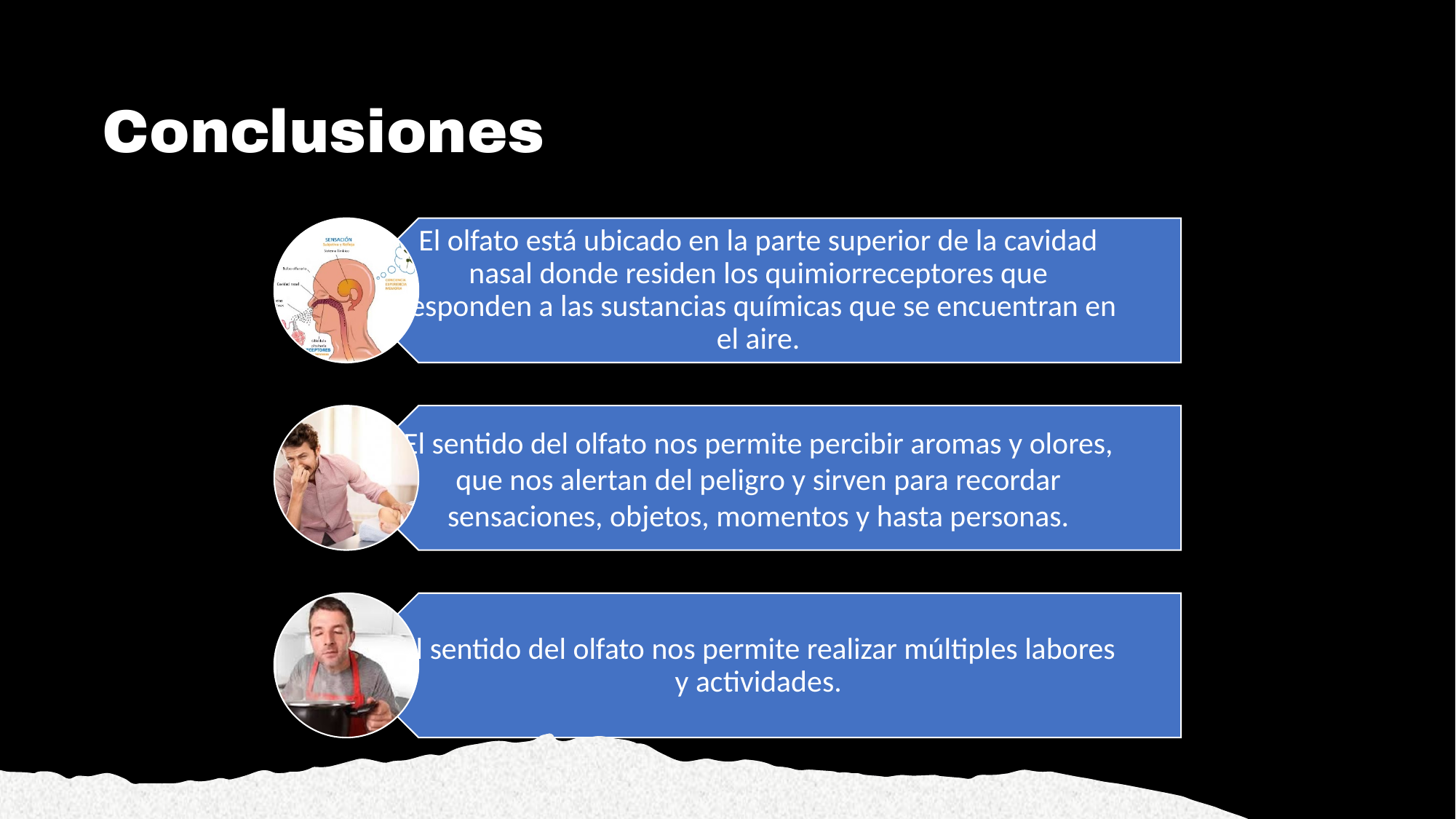

# Conclusiones
El olfato está ubicado en la parte superior de la cavidad nasal donde residen los quimiorreceptores que responden a las sustancias químicas que se encuentran en el aire.
El sentido del olfato nos permite percibir aromas y olores, que nos alertan del peligro y sirven para recordar sensaciones, objetos, momentos y hasta personas.
El sentido del olfato nos permite realizar múltiples labores y actividades.